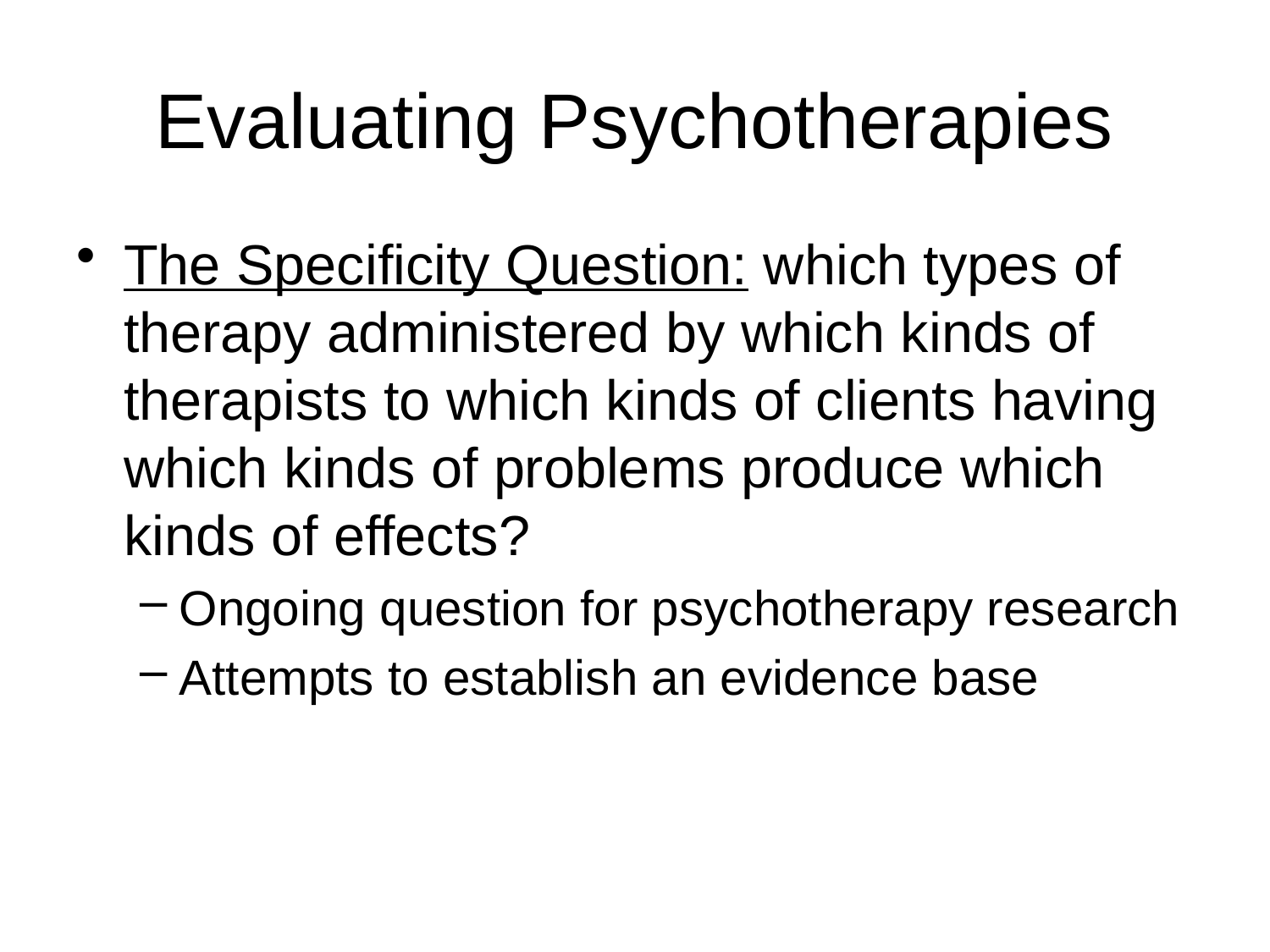

Evaluating Psychotherapies
The Specificity Question: which types of therapy administered by which kinds of therapists to which kinds of clients having which kinds of problems produce which kinds of effects?
Ongoing question for psychotherapy research
Attempts to establish an evidence base